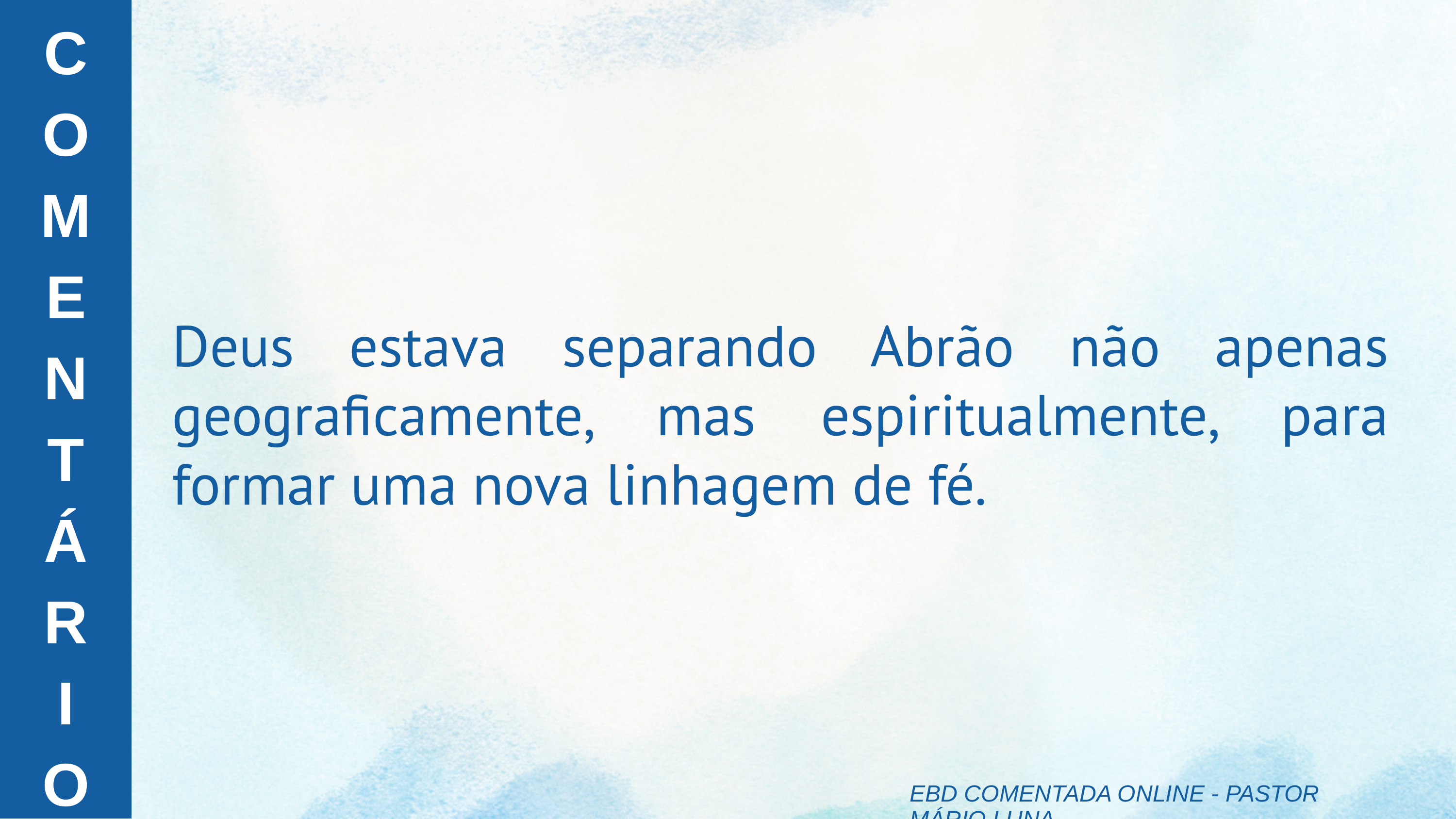

C
O
M
E
N
T
Á
R
I
O
Deus estava separando Abrão não apenas geograficamente, mas espiritualmente, para formar uma nova linhagem de fé.
EBD COMENTADA ONLINE - PASTOR MÁRIO LUNA